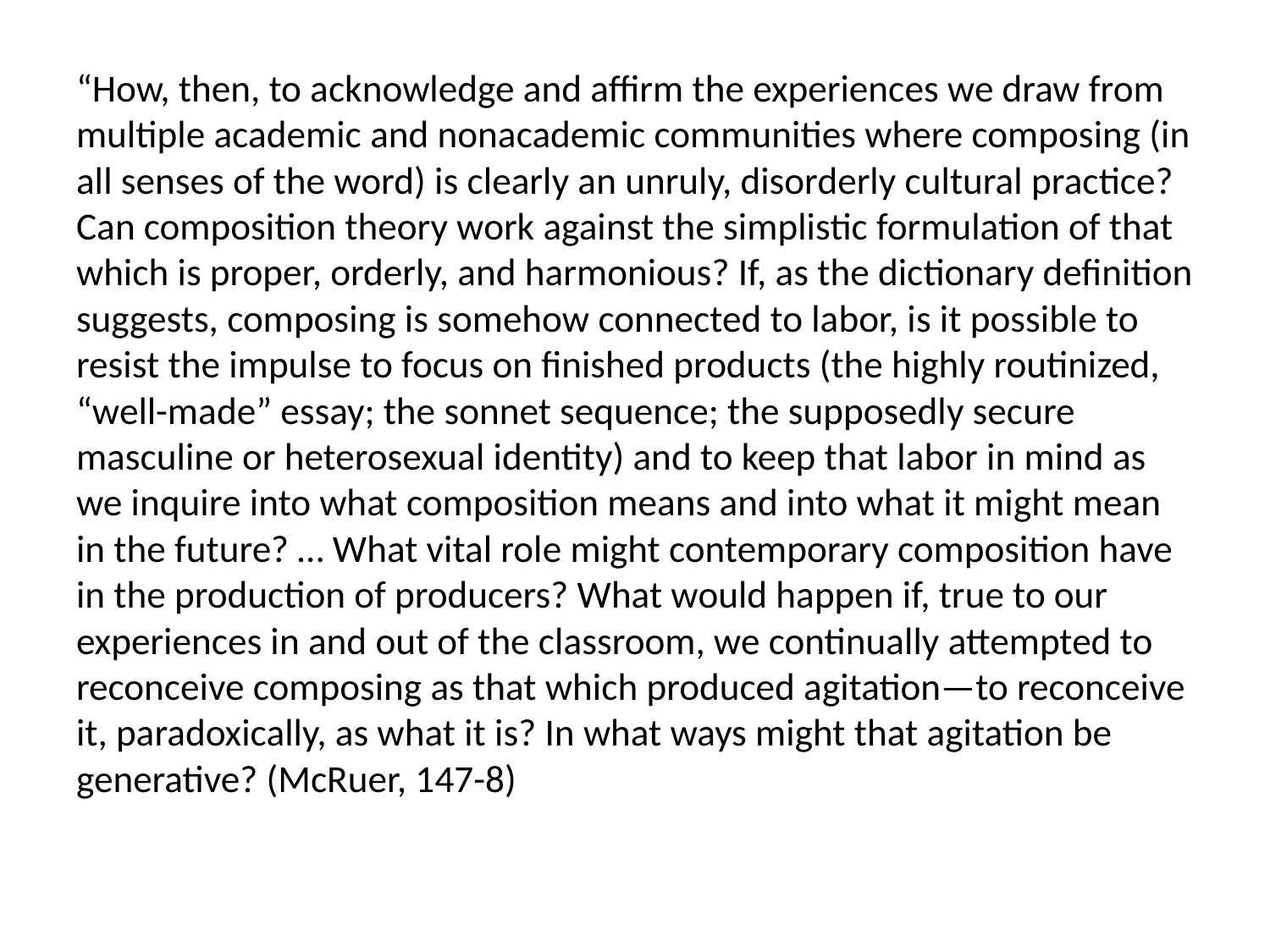

“How, then, to acknowledge and affirm the experiences we draw from multiple academic and nonacademic communities where composing (in all senses of the word) is clearly an unruly, disorderly cultural practice? Can composition theory work against the simplistic formulation of that which is proper, orderly, and harmonious? If, as the dictionary definition suggests, composing is somehow connected to labor, is it possible to resist the impulse to focus on finished products (the highly routinized, “well-made” essay; the sonnet sequence; the supposedly secure masculine or heterosexual identity) and to keep that labor in mind as we inquire into what composition means and into what it might mean in the future? … What vital role might contemporary composition have in the production of producers? What would happen if, true to our experiences in and out of the classroom, we continually attempted to reconceive composing as that which produced agitation—to reconceive it, paradoxically, as what it is? In what ways might that agitation be generative? (McRuer, 147-8)